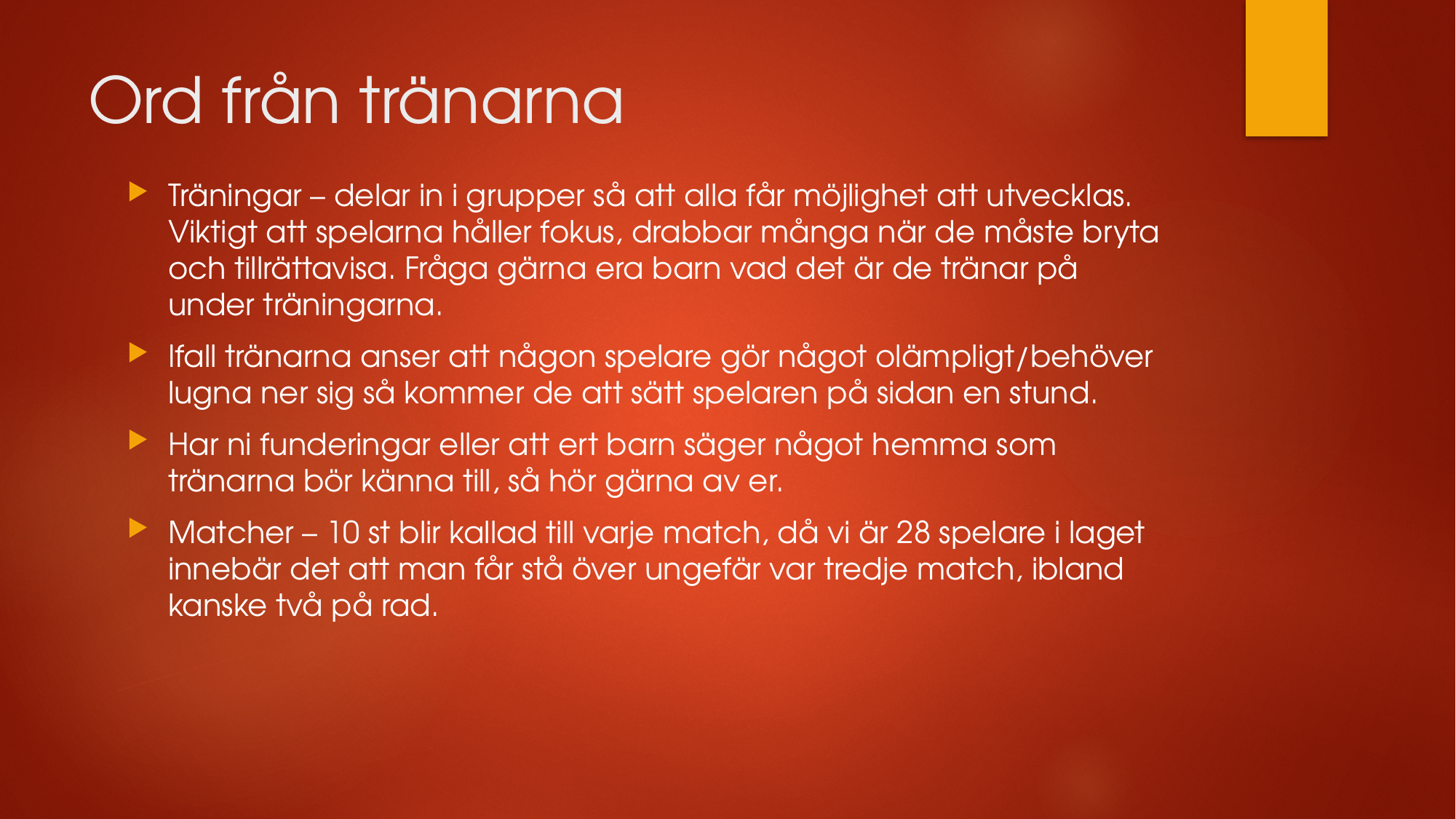

# Ord från tränarna
Träningar – delar in i grupper så att alla får möjlighet att utvecklas. Viktigt att spelarna håller fokus, drabbar många när de måste bryta och tillrättavisa. Fråga gärna era barn vad det är de tränar på under träningarna.
Ifall tränarna anser att någon spelare gör något olämpligt/behöver lugna ner sig så kommer de att sätt spelaren på sidan en stund.
Har ni funderingar eller att ert barn säger något hemma som tränarna bör känna till, så hör gärna av er.
Matcher – 10 st blir kallad till varje match, då vi är 28 spelare i laget innebär det att man får stå över ungefär var tredje match, ibland kanske två på rad.